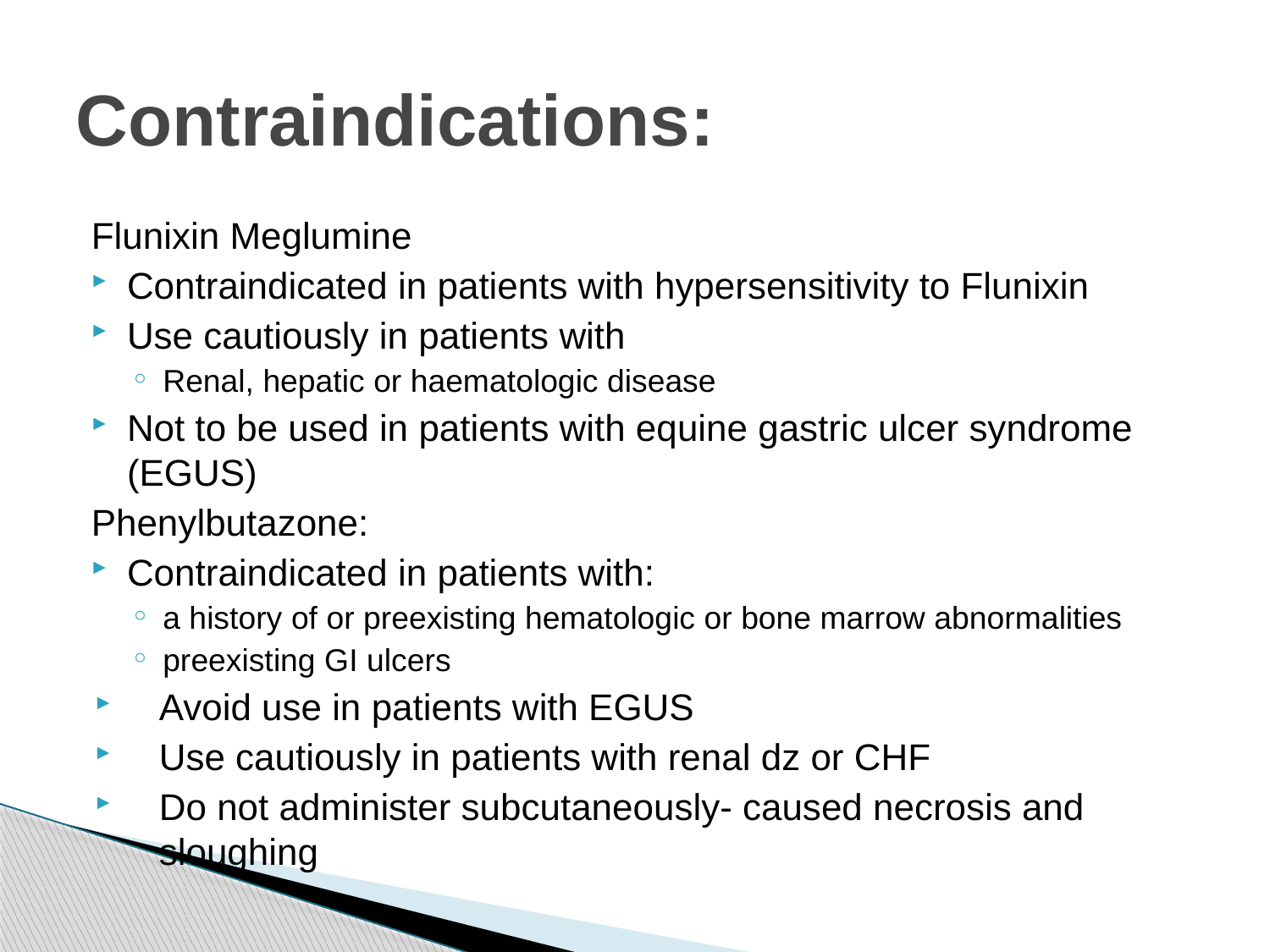

# Contraindications:
Flunixin Meglumine
Contraindicated in patients with hypersensitivity to Flunixin
Use cautiously in patients with
Renal, hepatic or haematologic disease
Not to be used in patients with equine gastric ulcer syndrome (EGUS)
Phenylbutazone:
Contraindicated in patients with:
a history of or preexisting hematologic or bone marrow abnormalities
preexisting GI ulcers
Avoid use in patients with EGUS
Use cautiously in patients with renal dz or CHF
Do not administer subcutaneously- caused necrosis and sloughing